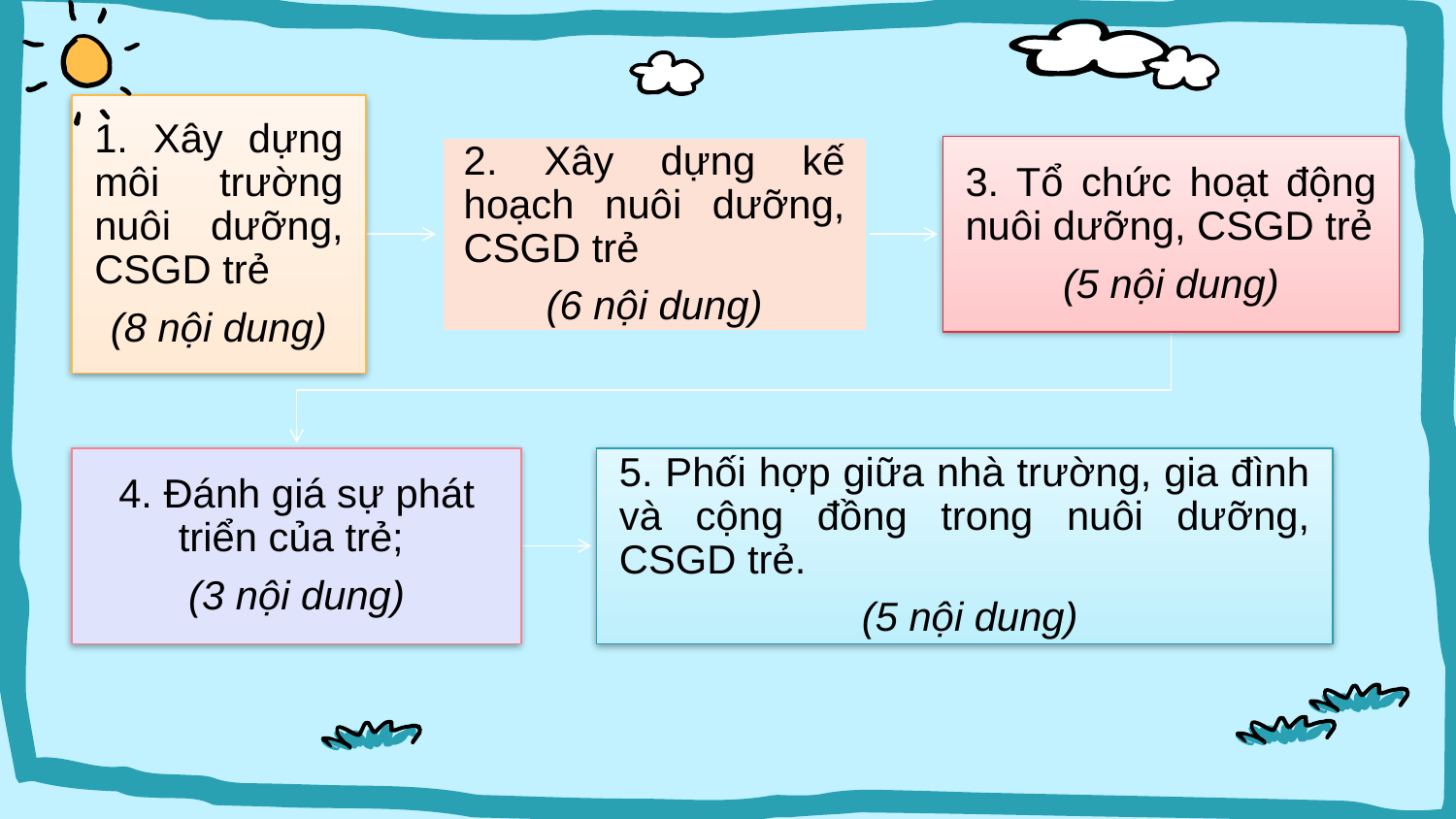

1. Xây dựng môi trường nuôi dưỡng, CSGD trẻ
(8 nội dung)

2. Xây dựng kế hoạch nuôi dưỡng, CSGD trẻ
(6 nội dung)

3. Tổ chức hoạt động nuôi dưỡng, CSGD trẻ
(5 nội dung)

4. Đánh giá sự phát triển của trẻ;
(3 nội dung)
5. Phối hợp giữa nhà trường, gia đình và cộng đồng trong nuôi dưỡng, CSGD trẻ.
 (5 nội dung)